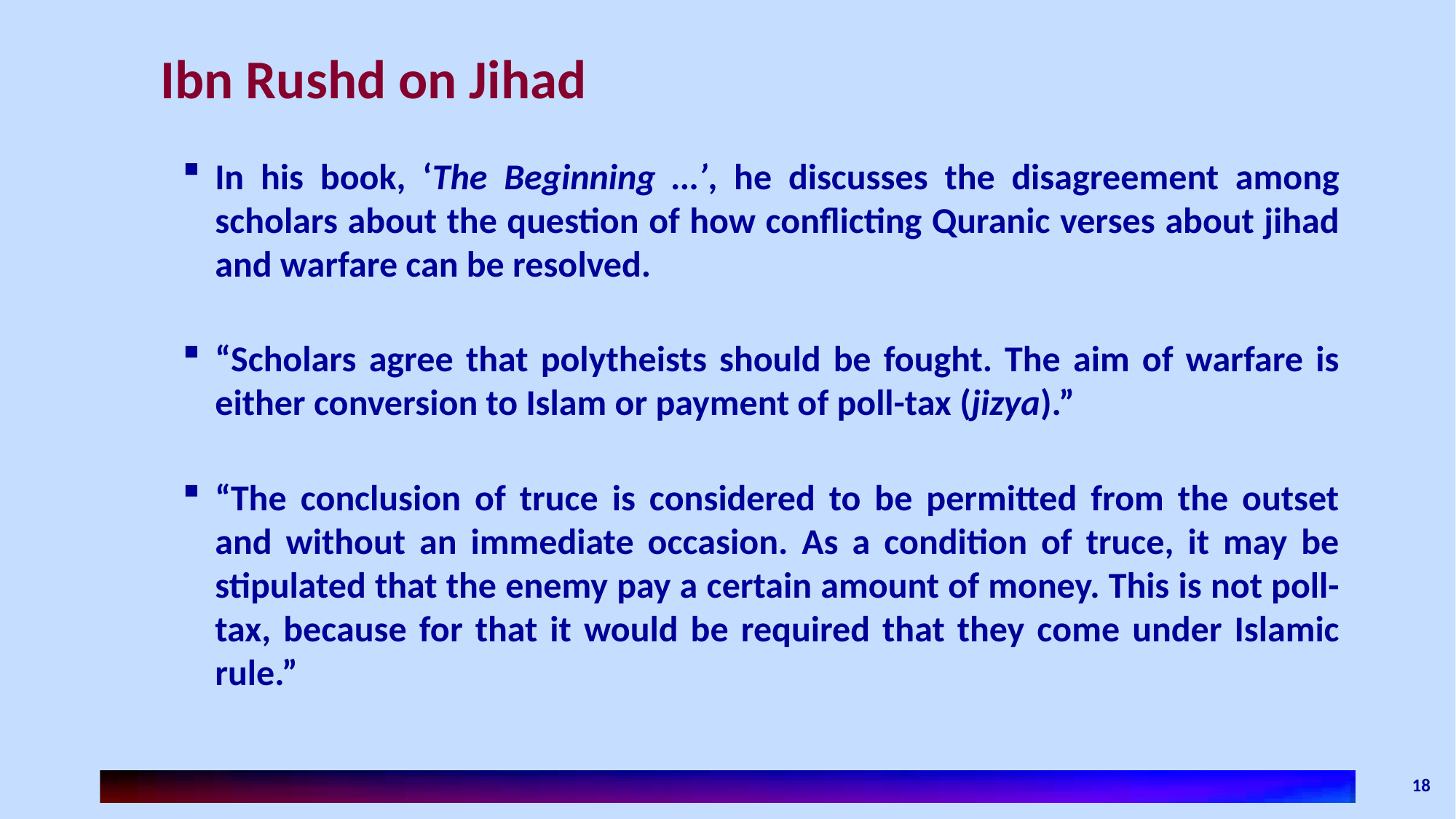

# Ibn Rushd on Jihad
In his book, ‘The Beginning …’, he discusses the disagreement among scholars about the question of how conflicting Quranic verses about jihad and warfare can be resolved.
“Scholars agree that polytheists should be fought. The aim of warfare is either conversion to Islam or payment of poll-tax (jizya).”
“The conclusion of truce is considered to be permitted from the outset and without an immediate occasion. As a condition of truce, it may be stipulated that the enemy pay a certain amount of money. This is not poll-tax, because for that it would be required that they come under Islamic rule.”
18